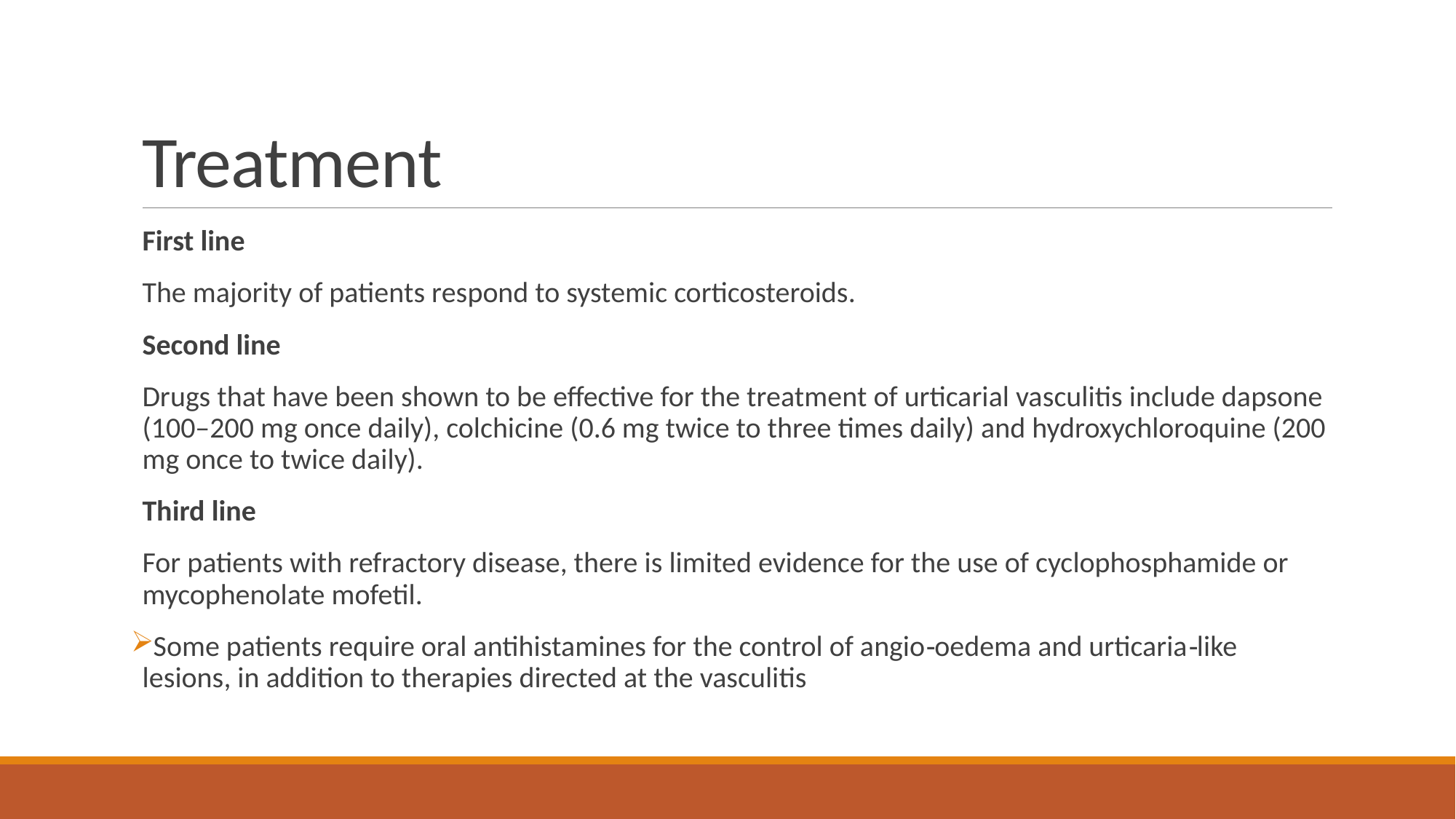

# Treatment
First line
The majority of patients respond to systemic corticosteroids.
Second line
Drugs that have been shown to be effective for the treatment of urticarial vasculitis include dapsone (100–200 mg once daily), colchicine (0.6 mg twice to three times daily) and hydroxychloroquine (200 mg once to twice daily).
Third line
For patients with refractory disease, there is limited evidence for the use of cyclophosphamide or mycophenolate mofetil.
Some patients require oral antihistamines for the control of angio‐oedema and urticaria‐like lesions, in addition to therapies directed at the vasculitis